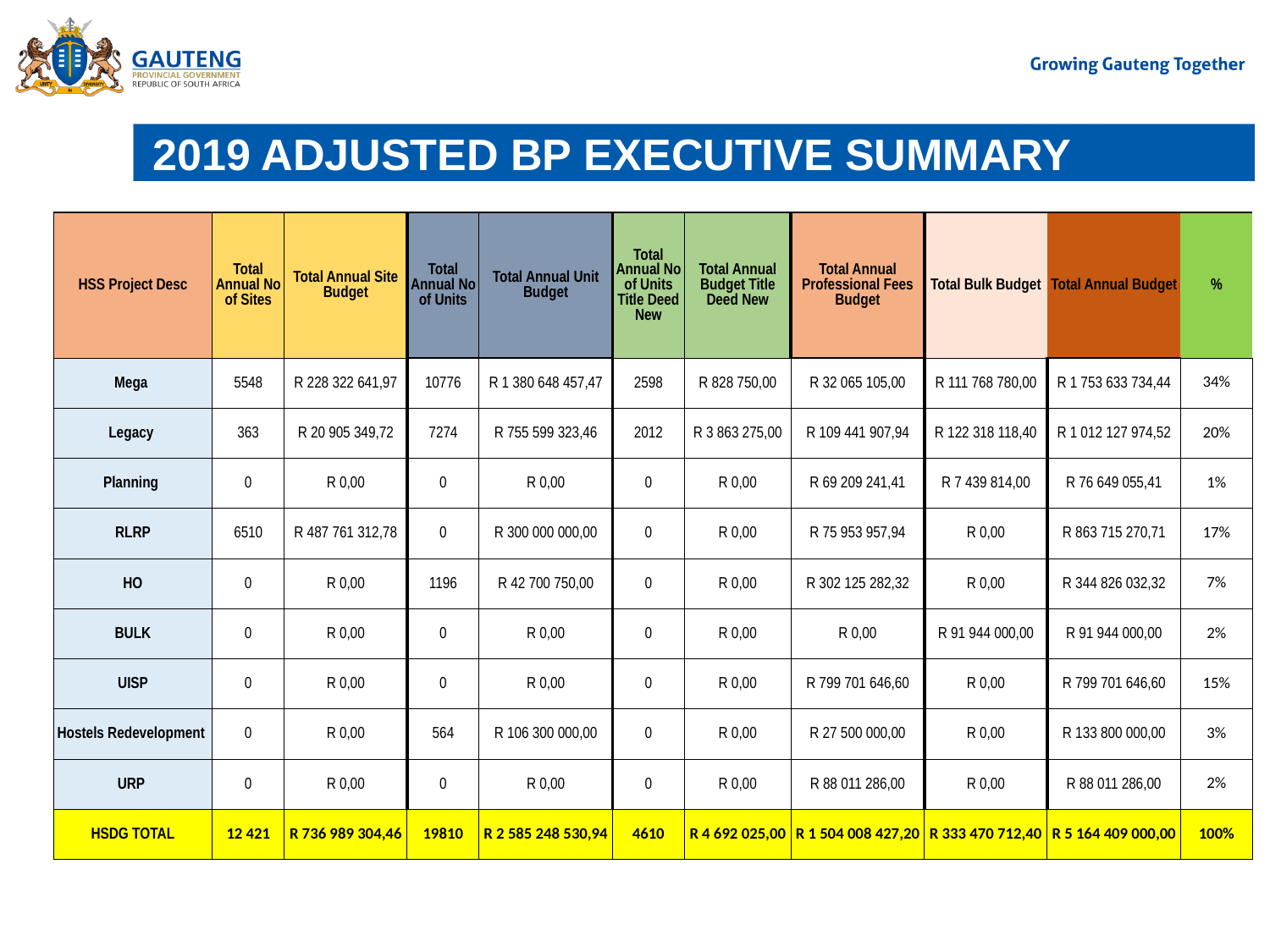

# 2019 ADJUSTED BP EXECUTIVE SUMMARY
| HSS Project Desc | Total Annual No of Sites | Total Annual Site Budget | Total Annual No of Units | Total Annual Unit Budget | Total Annual No of Units Title Deed New | Total Annual Budget Title Deed New | Total Annual Professional Fees Budget | Total Bulk Budget | Total Annual Budget | % |
| --- | --- | --- | --- | --- | --- | --- | --- | --- | --- | --- |
| Mega | 5548 | R 228 322 641,97 | 10776 | R 1 380 648 457,47 | 2598 | R 828 750,00 | R 32 065 105,00 | R 111 768 780,00 | R 1 753 633 734,44 | 34% |
| Legacy | 363 | R 20 905 349,72 | 7274 | R 755 599 323,46 | 2012 | R 3 863 275,00 | R 109 441 907,94 | R 122 318 118,40 | R 1 012 127 974,52 | 20% |
| Planning | 0 | R 0,00 | 0 | R 0,00 | 0 | R 0,00 | R 69 209 241,41 | R 7 439 814,00 | R 76 649 055,41 | 1% |
| RLRP | 6510 | R 487 761 312,78 | 0 | R 300 000 000,00 | 0 | R 0,00 | R 75 953 957,94 | R 0,00 | R 863 715 270,71 | 17% |
| HO | 0 | R 0,00 | 1196 | R 42 700 750,00 | 0 | R 0,00 | R 302 125 282,32 | R 0,00 | R 344 826 032,32 | 7% |
| BULK | 0 | R 0,00 | 0 | R 0,00 | 0 | R 0,00 | R 0,00 | R 91 944 000,00 | R 91 944 000,00 | 2% |
| UISP | 0 | R 0,00 | 0 | R 0,00 | 0 | R 0,00 | R 799 701 646,60 | R 0,00 | R 799 701 646,60 | 15% |
| Hostels Redevelopment | 0 | R 0,00 | 564 | R 106 300 000,00 | 0 | R 0,00 | R 27 500 000,00 | R 0,00 | R 133 800 000,00 | 3% |
| URP | 0 | R 0,00 | 0 | R 0,00 | 0 | R 0,00 | R 88 011 286,00 | R 0,00 | R 88 011 286,00 | 2% |
| HSDG TOTAL | 12 421 | R 736 989 304,46 | 19810 | R 2 585 248 530,94 | 4610 | R 4 692 025,00 | R 1 504 008 427,20 | R 333 470 712,40 | R 5 164 409 000,00 | 100% |